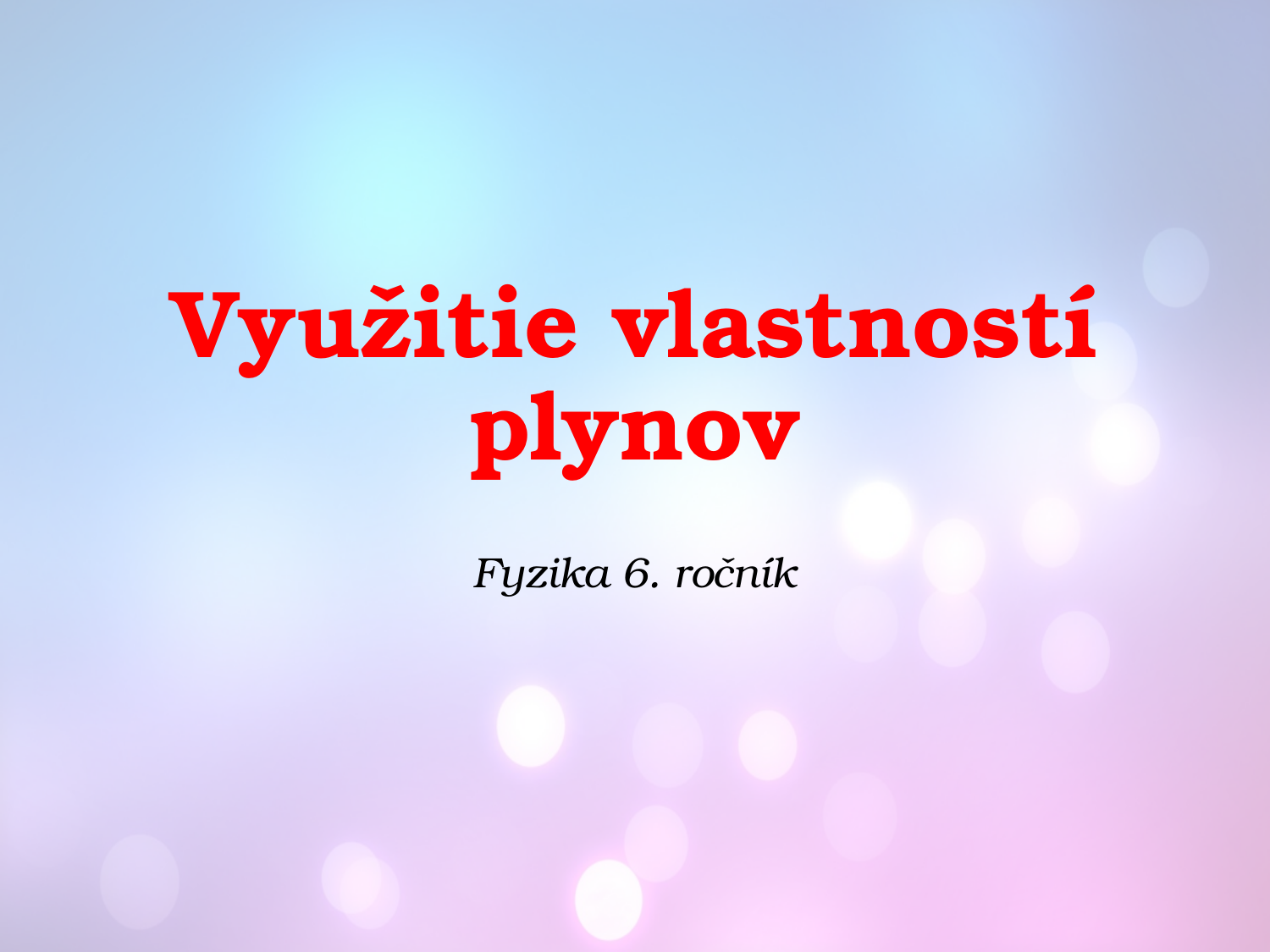

# Využitie vlastností plynov
Fyzika 6. ročník